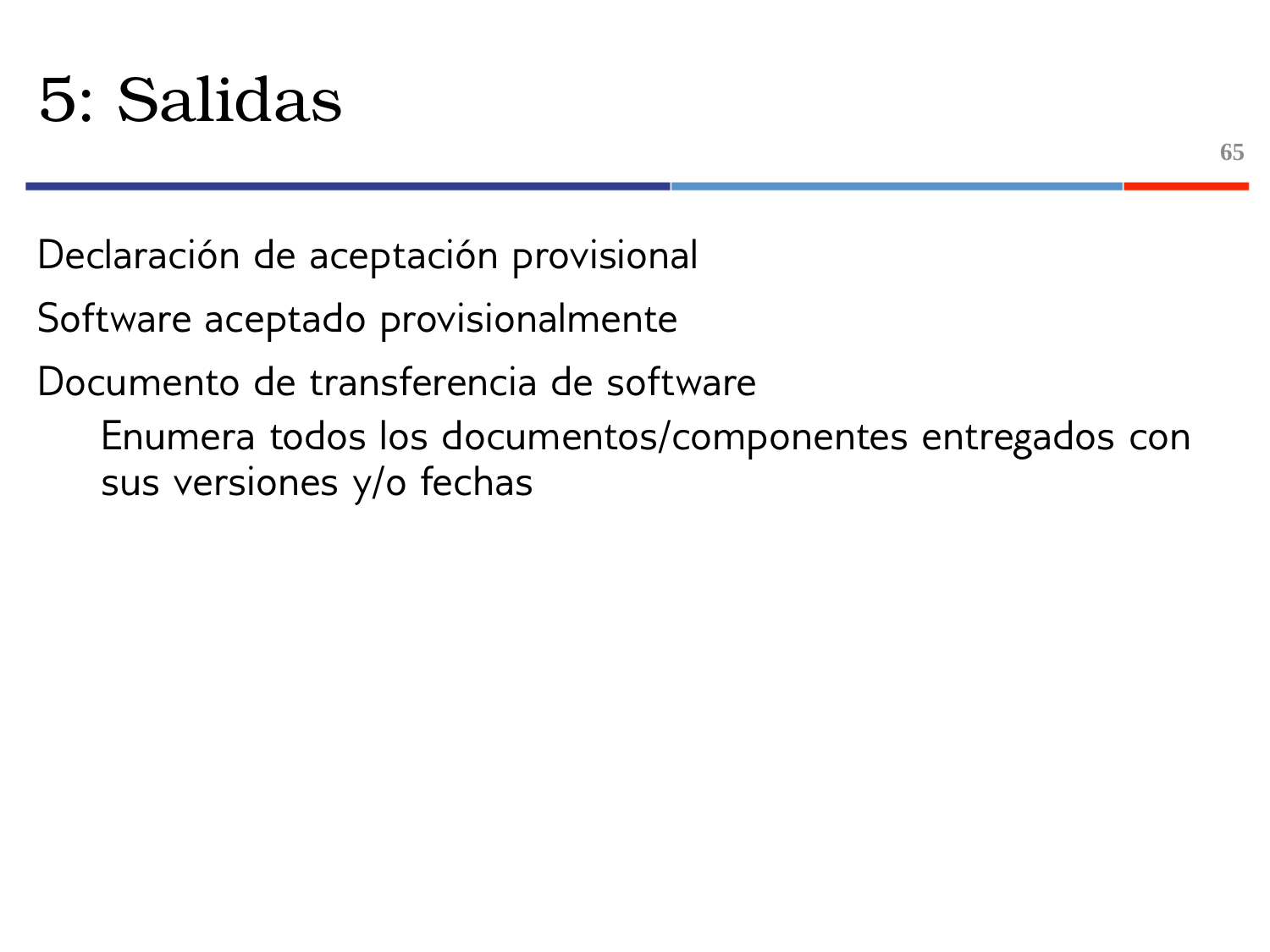

# 5: Salidas
65
Declaración de aceptación provisional
Software aceptado provisionalmente
Documento de transferencia de software
Enumera todos los documentos/componentes entregados con sus versiones y/o fechas